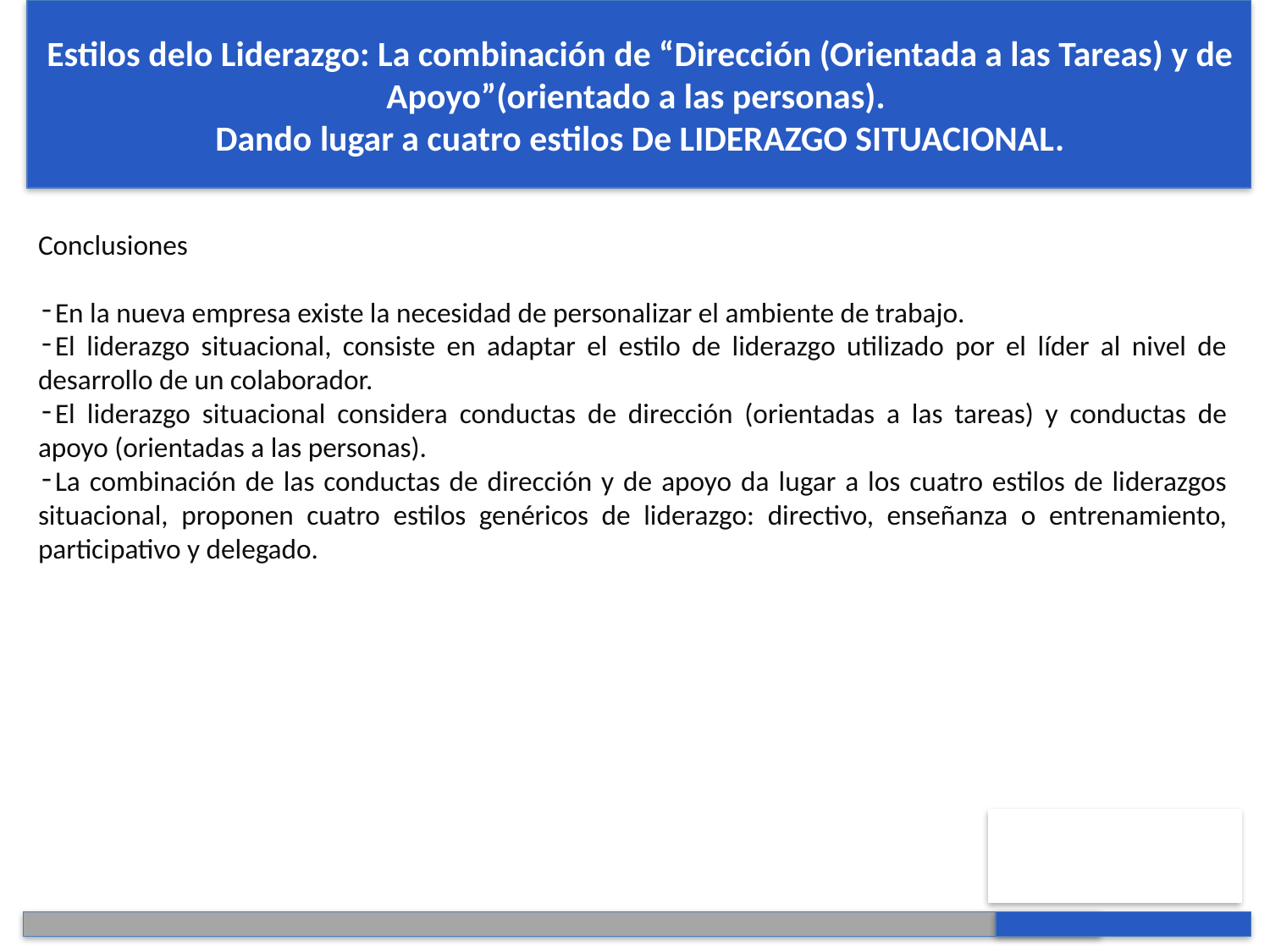

Estilos delo Liderazgo: La combinación de “Dirección (Orientada a las Tareas) y de Apoyo”(orientado a las personas).
Dando lugar a cuatro estilos De LIDERAZGO SITUACIONAL.

Conclusiones

En la nueva empresa existe la necesidad de personalizar el ambiente de trabajo.
El liderazgo situacional, consiste en adaptar el estilo de liderazgo utilizado por el líder al nivel de desarrollo de un colaborador.
El liderazgo situacional considera conductas de dirección (orientadas a las tareas) y conductas de apoyo (orientadas a las personas).
La combinación de las conductas de dirección y de apoyo da lugar a los cuatro estilos de liderazgos situacional, proponen cuatro estilos genéricos de liderazgo: directivo, enseñanza o entrenamiento, participativo y delegado.